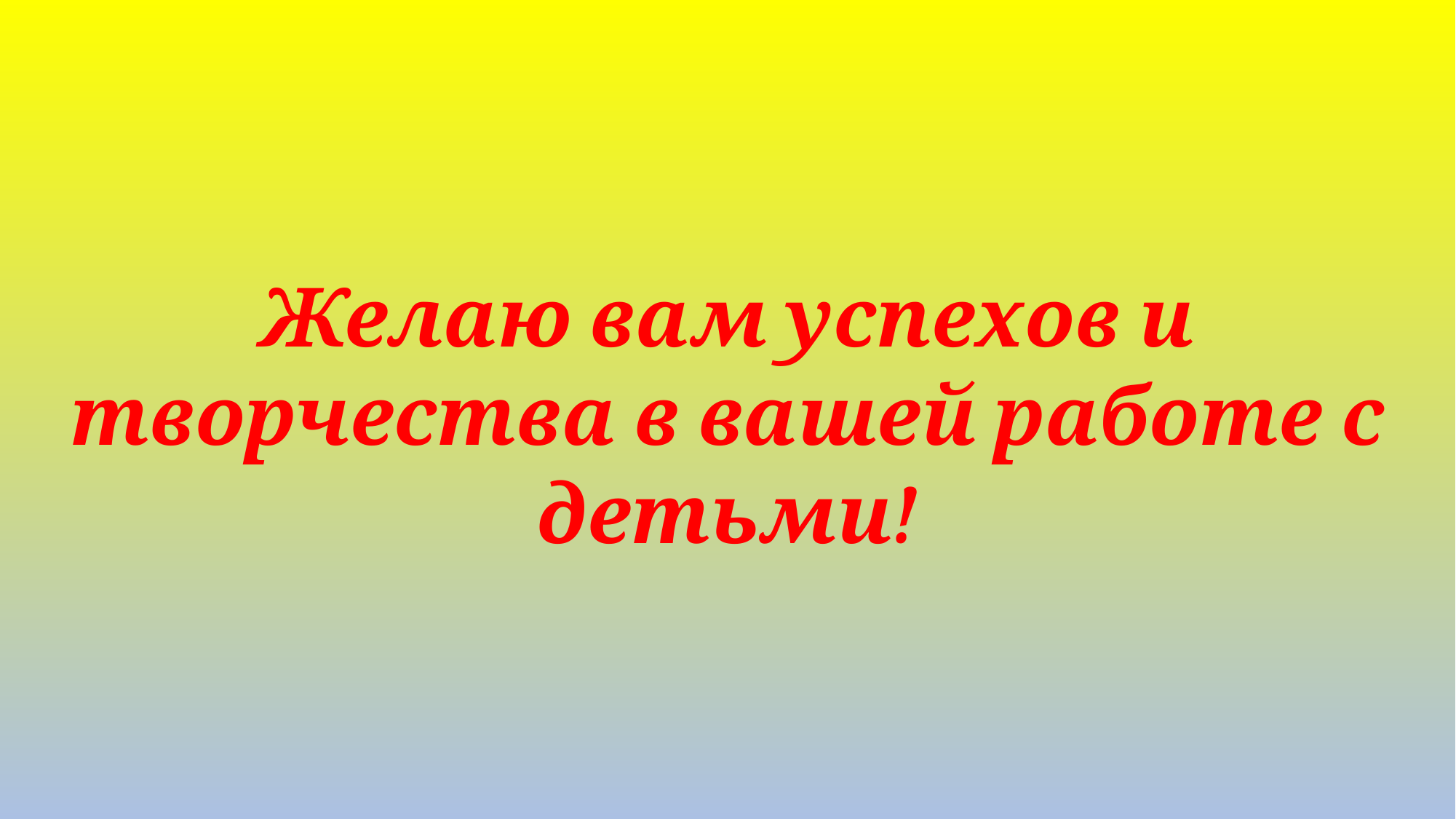

Желаю вам успехов и творчества в вашей работе с детьми!